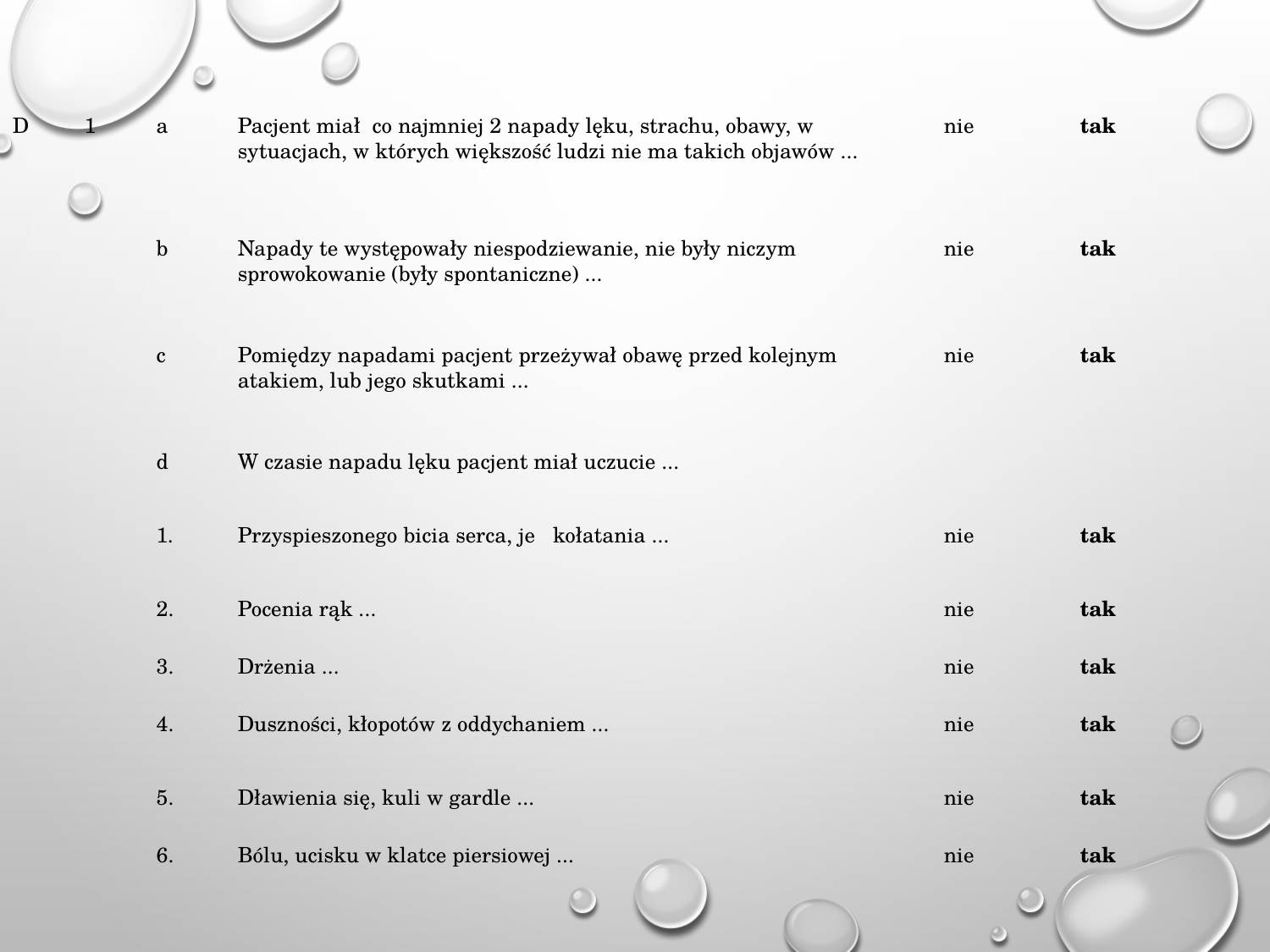

D. Lęk paniczny. F.41.0

D. Lęk paniczny. F.41.0

D

1

a

Pacjent miał  co najmniej 2 napady lęku, strachu, obawy, w sytuacjach, w których większość ludzi nie ma takich objawów ...

nie

tak

b

Napady te występowały niespodziewanie, nie były niczym sprowokowanie (były spontaniczne) ...

nie

tak

c

Pomiędzy napadami pacjent przeżywał obawę przed kolejnym atakiem, lub jego skutkami ...

nie

tak

d

W czasie napadu lęku pacjent miał uczucie ...

1.

Przyspieszonego bicia serca, je   kołatania ...

nie

tak

2.

Pocenia rąk ...

nie

tak

3.

Drżenia ...

nie

tak

4.

Duszności, kłopotów z oddychaniem ...

nie

tak

5.

Dławienia się, kuli w gardle ...

nie

tak

6.

Bólu, ucisku w klatce piersiowej ...

nie

tak